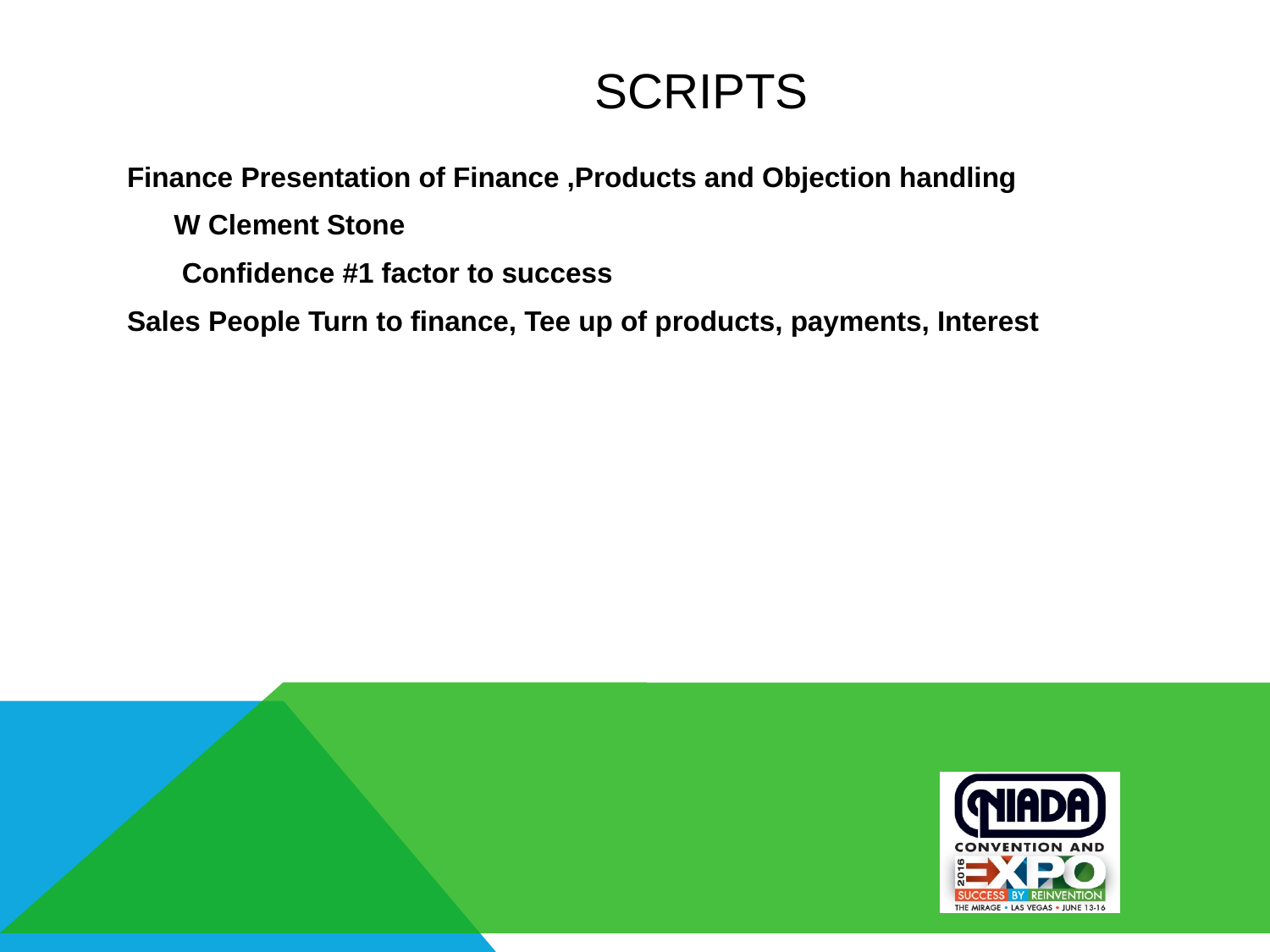

# scripts
Finance Presentation of Finance ,Products and Objection handling
      W Clement Stone
       Confidence #1 factor to success
Sales People Turn to finance, Tee up of products, payments, Interest